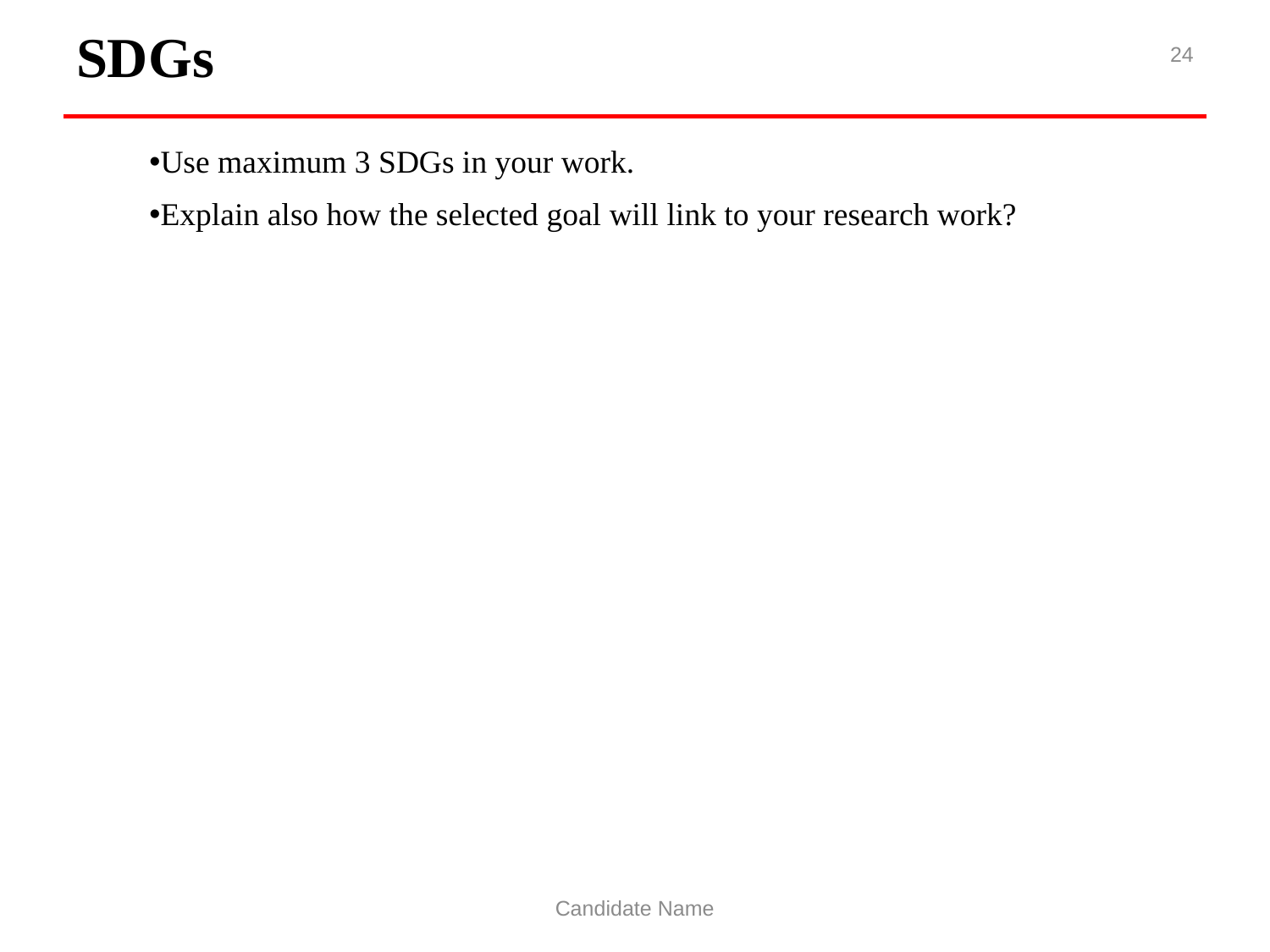

# SDGs
24
Use maximum 3 SDGs in your work.
Explain also how the selected goal will link to your research work?
Candidate Name